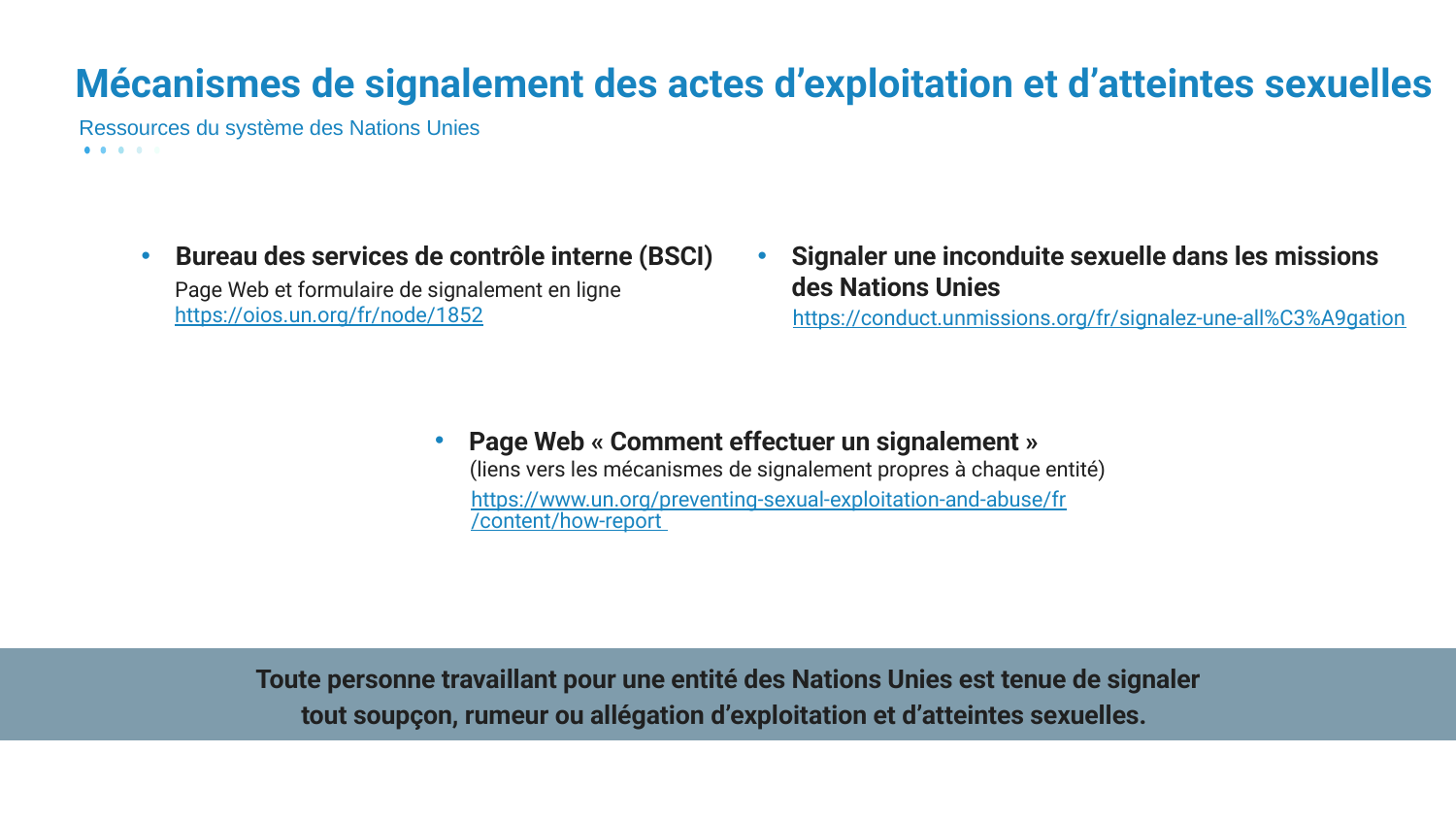

# Mécanismes de signalement des actes d’exploitation et d’atteintes sexuelles
Ressources du système des Nations Unies
Bureau des services de contrôle interne (BSCI)
Signaler une inconduite sexuelle dans les missions des Nations Unies
Page Web et formulaire de signalement en ligne
https://oios.un.org/fr/node/1852

https://conduct.unmissions.org/fr/signalez-une-all%C3%A9gation
Page Web « Comment effectuer un signalement »
     (liens vers les mécanismes de signalement propres à chaque entité)
https://www.un.org/preventing-sexual-exploitation-and-abuse/fr/content/how-report

Toute personne travaillant pour une entité des Nations Unies est tenue de signaler tout soupçon, rumeur ou allégation d’exploitation et d’atteintes sexuelles.